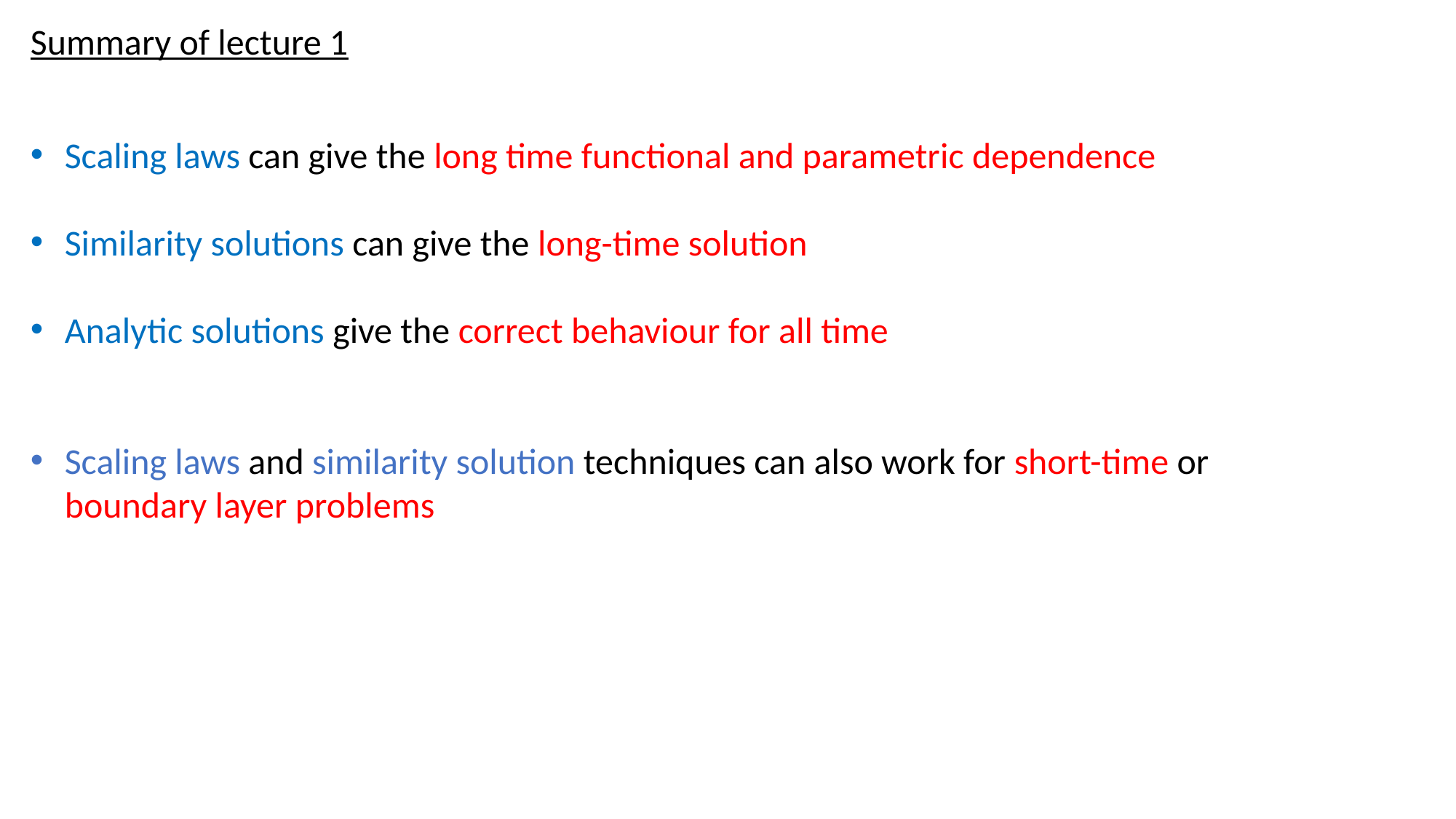

Summary of lecture 1
Scaling laws can give the long time functional and parametric dependence
Similarity solutions can give the long-time solution
Analytic solutions give the correct behaviour for all time

Scaling laws and similarity solution techniques can also work for short-time or boundary layer problems